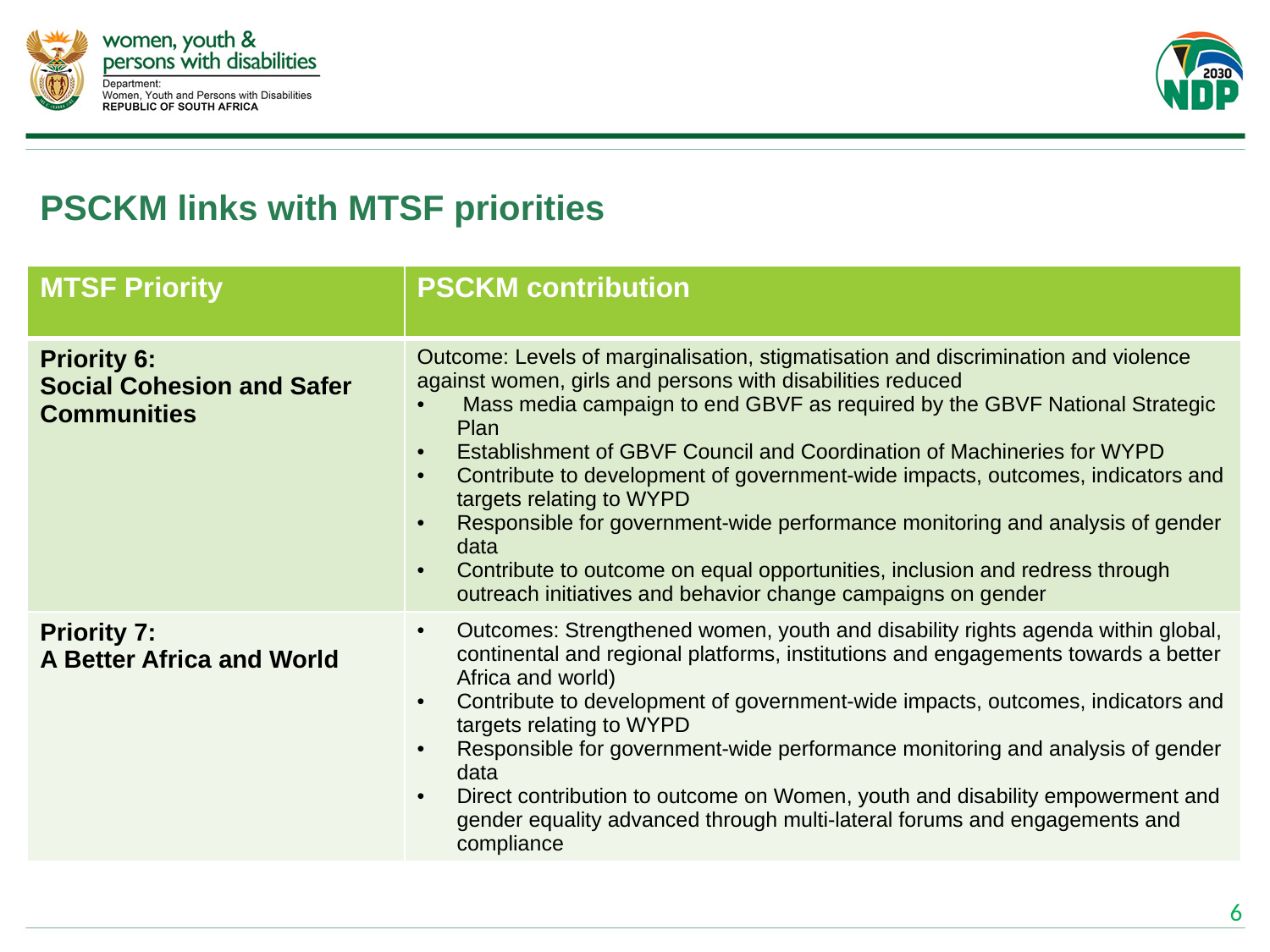

# PSCKM links with MTSF priorities
| MTSF Priority | PSCKM contribution |
| --- | --- |
| Priority 6: Social Cohesion and Safer Communities | Outcome: Levels of marginalisation, stigmatisation and discrimination and violence against women, girls and persons with disabilities reduced Mass media campaign to end GBVF as required by the GBVF National Strategic Plan Establishment of GBVF Council and Coordination of Machineries for WYPD Contribute to development of government-wide impacts, outcomes, indicators and targets relating to WYPD Responsible for government-wide performance monitoring and analysis of gender data Contribute to outcome on equal opportunities, inclusion and redress through outreach initiatives and behavior change campaigns on gender |
| Priority 7: A Better Africa and World | Outcomes: Strengthened women, youth and disability rights agenda within global, continental and regional platforms, institutions and engagements towards a better Africa and world) Contribute to development of government-wide impacts, outcomes, indicators and targets relating to WYPD Responsible for government-wide performance monitoring and analysis of gender data Direct contribution to outcome on Women, youth and disability empowerment and gender equality advanced through multi-lateral forums and engagements and compliance |